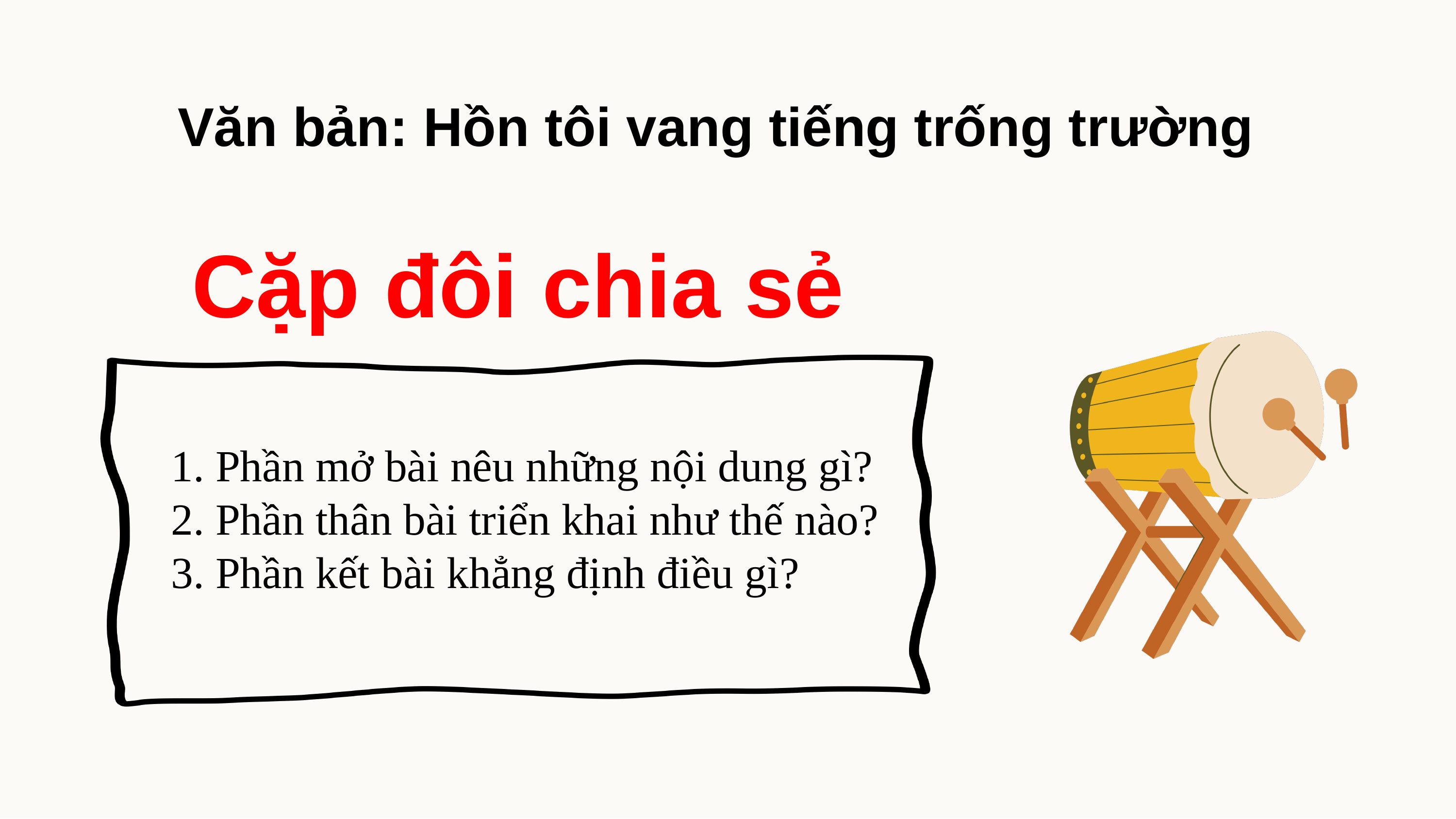

Văn bản: Hồn tôi vang tiếng trống trường
Cặp đôi chia sẻ

1. Phần mở bài nêu những nội dung gì?
2. Phần thân bài triển khai như thế nào?
3. Phần kết bài khẳng định điều gì?